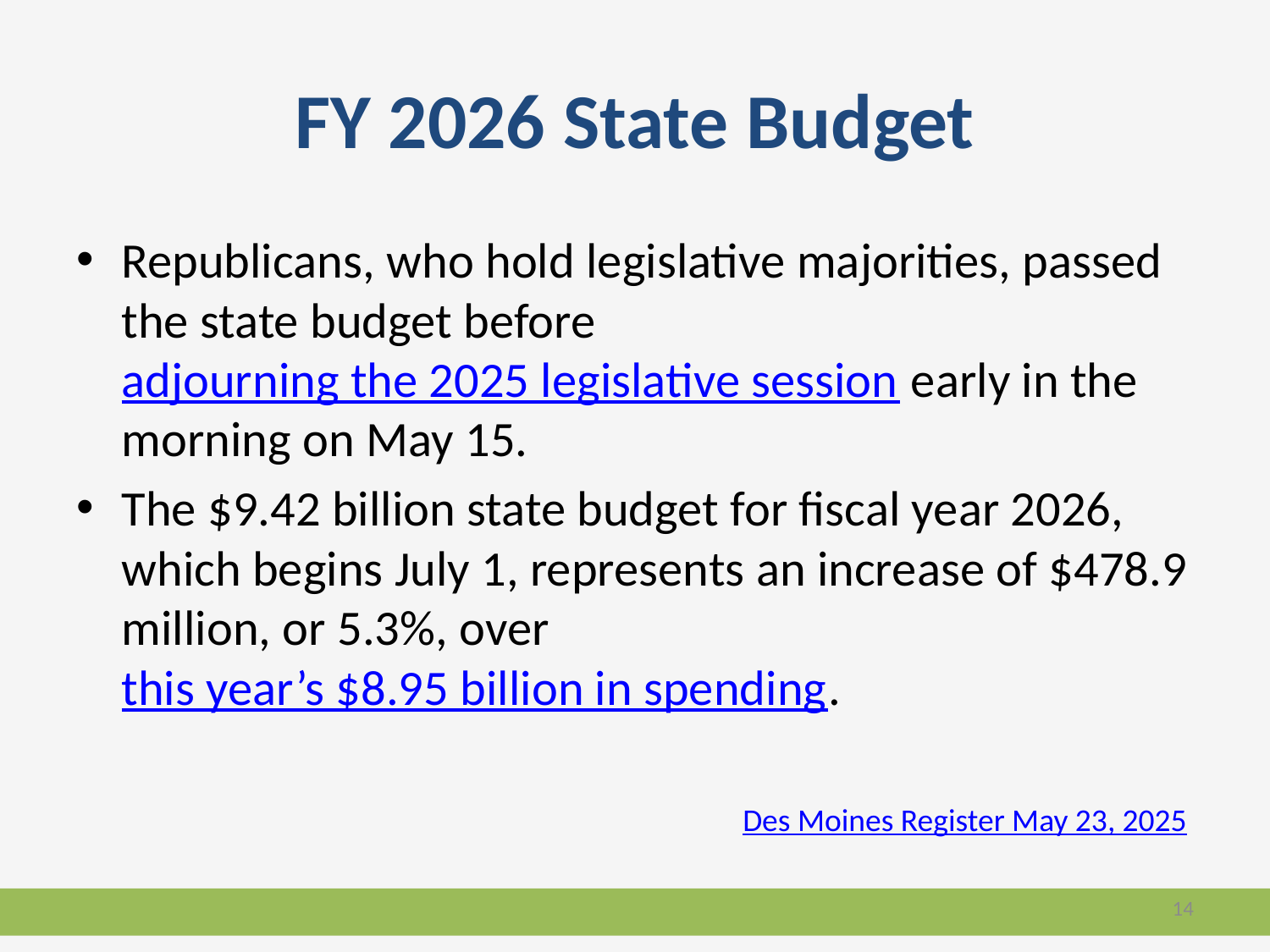

# FY 2026 State Budget
Republicans, who hold legislative majorities, passed the state budget before adjourning the 2025 legislative session early in the morning on May 15.
The $9.42 billion state budget for fiscal year 2026, which begins July 1, represents an increase of $478.9 million, or 5.3%, over this year’s $8.95 billion in spending.

Des Moines Register May 23, 2025

14